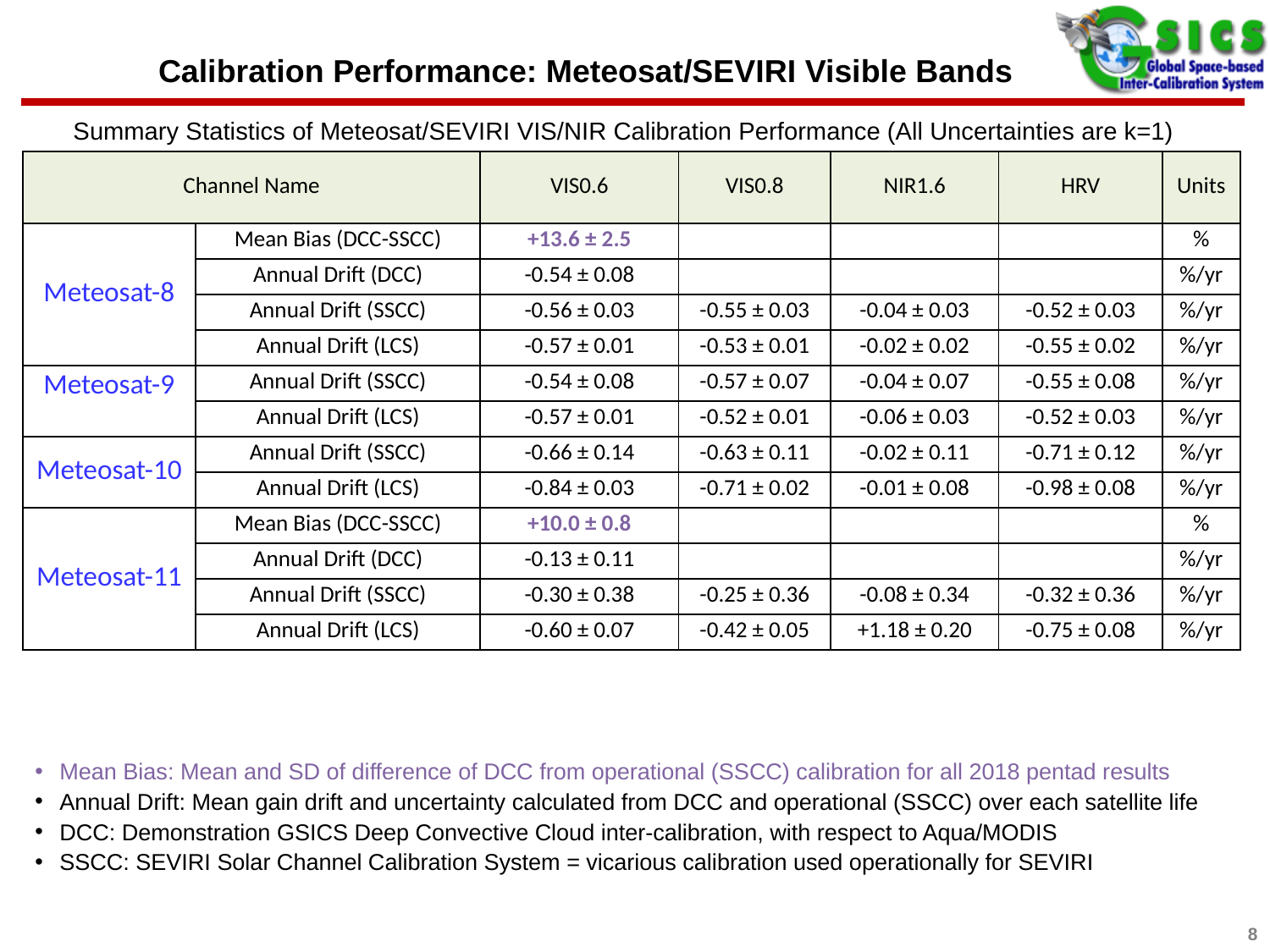

Calibration Performance: Meteosat/SEVIRI Visible Bands
Summary Statistics of Meteosat/SEVIRI VIS/NIR Calibration Performance (All Uncertainties are k=1)
| Channel Name |  | VIS0.6 | VIS0.8 | NIR1.6 | HRV | Units |
| --- | --- | --- | --- | --- | --- | --- |
| Meteosat-8 | Mean Bias (DCC-SSCC) | +13.6 ± 2.5 |  |  |  | % |
|  | Annual Drift (DCC) | -0.54 ± 0.08 |  |  |  | %/yr |
|  | Annual Drift (SSCC) | -0.56 ± 0.03 | -0.55 ± 0.03 | -0.04 ± 0.03 | -0.52 ± 0.03 | %/yr |
|  | Annual Drift (LCS) | -0.57 ± 0.01 | -0.53 ± 0.01 | -0.02 ± 0.02 | -0.55 ± 0.02 | %/yr |
| Meteosat-9 | Annual Drift (SSCC) | -0.54 ± 0.08 | -0.57 ± 0.07 | -0.04 ± 0.07 | -0.55 ± 0.08 | %/yr |
|  | Annual Drift (LCS) | -0.57 ± 0.01 | -0.52 ± 0.01 | -0.06 ± 0.03 | -0.52 ± 0.03 | %/yr |
| Meteosat-10 | Annual Drift (SSCC) | -0.66 ± 0.14 | -0.63 ± 0.11 | -0.02 ± 0.11 | -0.71 ± 0.12 | %/yr |
|  | Annual Drift (LCS) | -0.84 ± 0.03 | -0.71 ± 0.02 | -0.01 ± 0.08 | -0.98 ± 0.08 | %/yr |
| Meteosat-11 | Mean Bias (DCC-SSCC) | +10.0 ± 0.8 |  |  |  | % |
|  | Annual Drift (DCC) | -0.13 ± 0.11 |  |  |  | %/yr |
|  | Annual Drift (SSCC) | -0.30 ± 0.38 | -0.25 ± 0.36 | -0.08 ± 0.34 | -0.32 ± 0.36 | %/yr |
|  | Annual Drift (LCS) | -0.60 ± 0.07 | -0.42 ± 0.05 | +1.18 ± 0.20 | -0.75 ± 0.08 | %/yr |
Mean Bias: Mean and SD of difference of DCC from operational (SSCC) calibration for all 2018 pentad results
Annual Drift: Mean gain drift and uncertainty calculated from DCC and operational (SSCC) over each satellite life
DCC: Demonstration GSICS Deep Convective Cloud inter-calibration, with respect to Aqua/MODIS
SSCC: SEVIRI Solar Channel Calibration System = vicarious calibration used operationally for SEVIRI